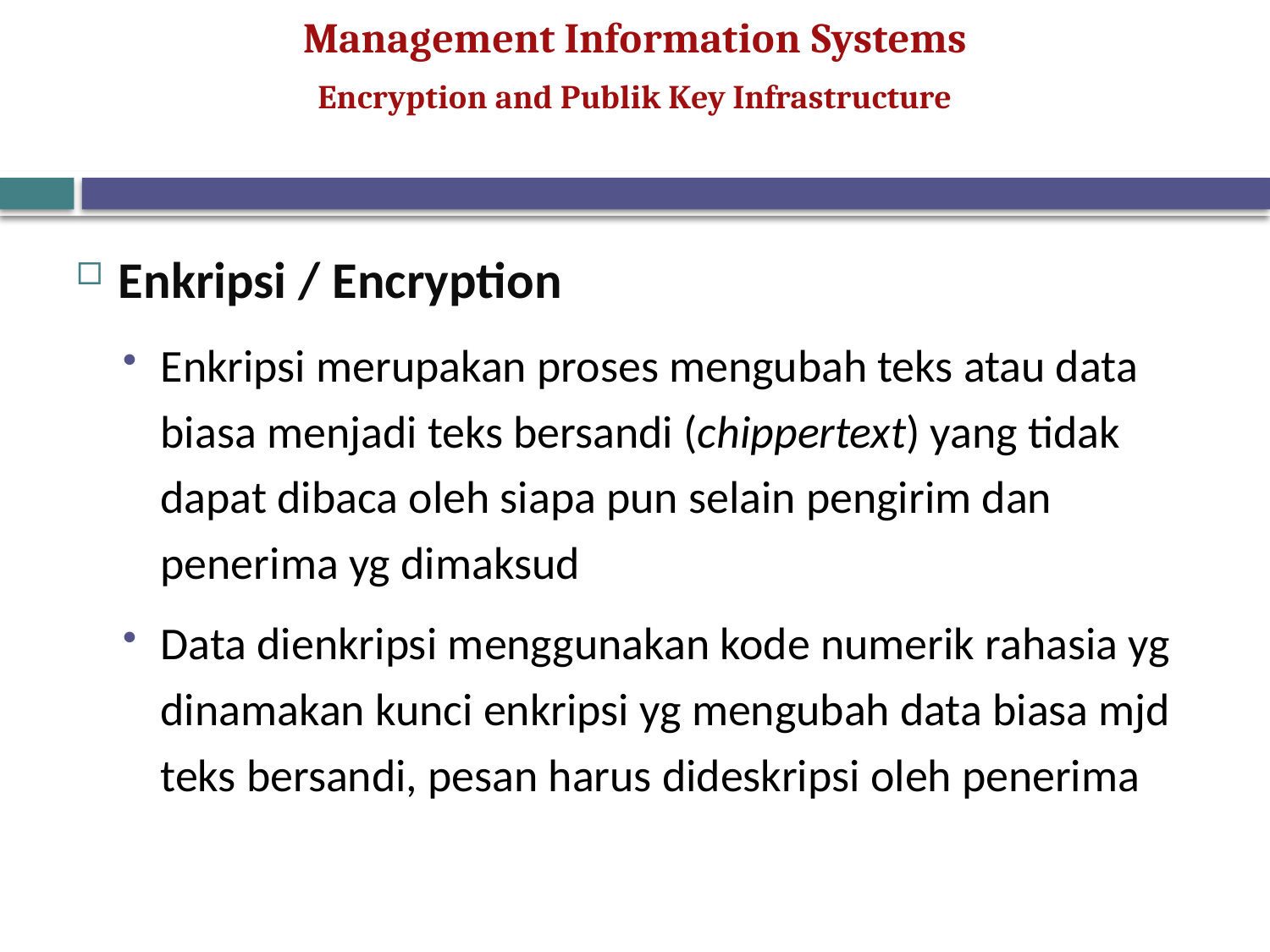

Encryption and Publik Key Infrastructure
Enkripsi / Encryption
Enkripsi merupakan proses mengubah teks atau data biasa menjadi teks bersandi (chippertext) yang tidak dapat dibaca oleh siapa pun selain pengirim dan penerima yg dimaksud
Data dienkripsi menggunakan kode numerik rahasia yg dinamakan kunci enkripsi yg mengubah data biasa mjd teks bersandi, pesan harus dideskripsi oleh penerima

50
©  Prentice Hall 2011